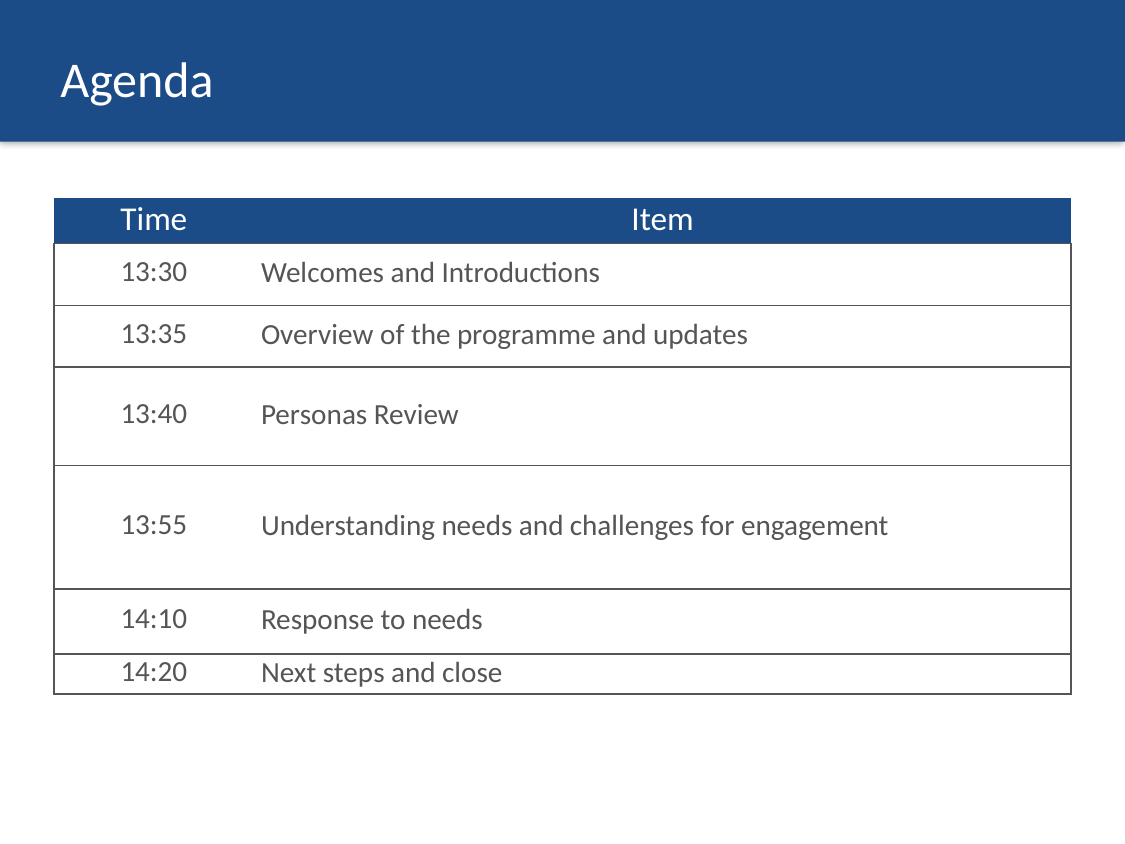

# Agenda
| Time | Item |
| --- | --- |
| 13:30 | Welcomes and Introductions |
| 13:35 | Overview of the programme and updates |
| 13:40 | Personas Review |
| 13:55 | Understanding needs and challenges for engagement |
| 14:10 | Response to needs |
| 14:20 | Next steps and close |